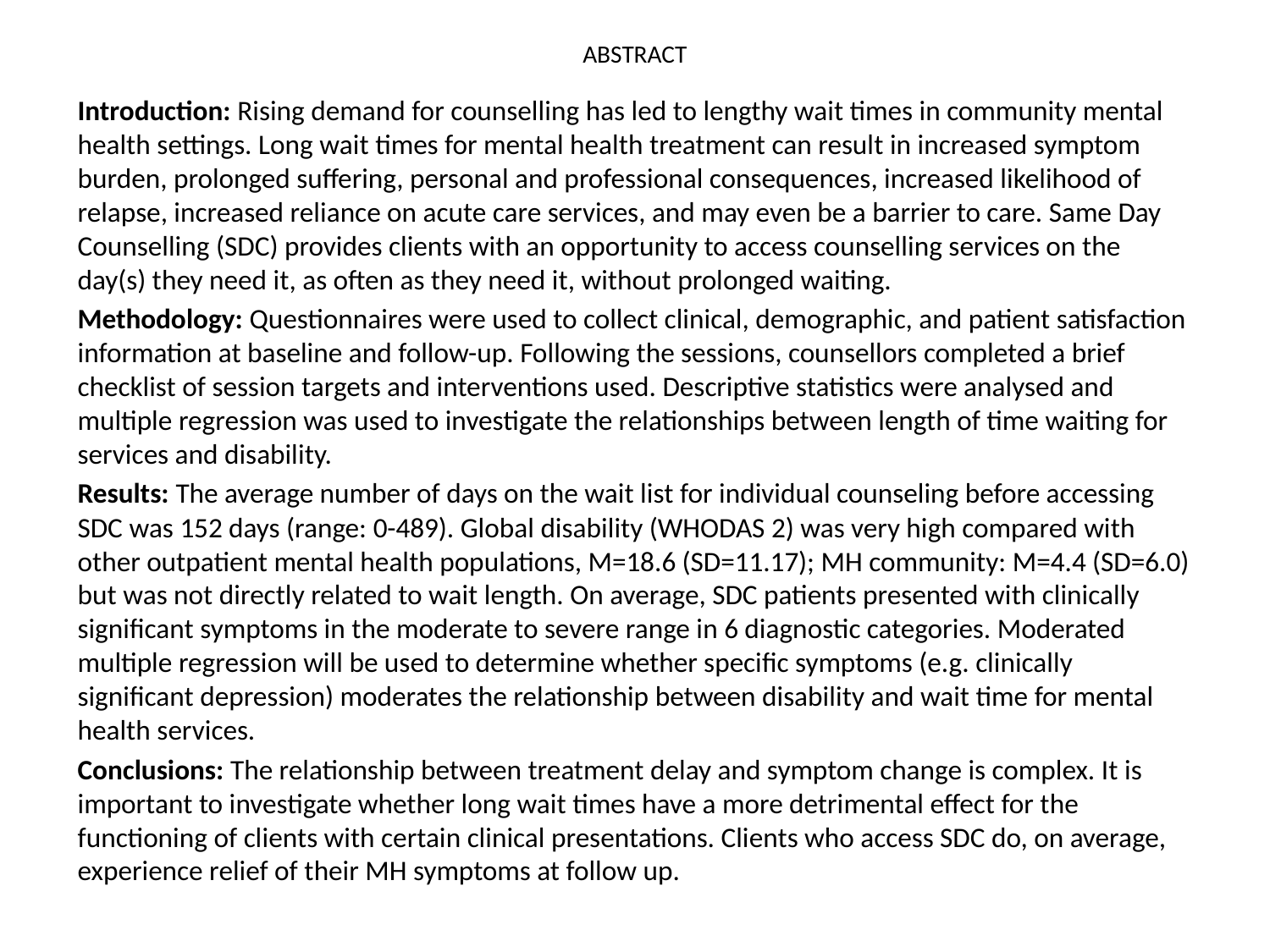

# ABSTRACT
Introduction: Rising demand for counselling has led to lengthy wait times in community mental health settings. Long wait times for mental health treatment can result in increased symptom burden, prolonged suffering, personal and professional consequences, increased likelihood of relapse, increased reliance on acute care services, and may even be a barrier to care. Same Day Counselling (SDC) provides clients with an opportunity to access counselling services on the day(s) they need it, as often as they need it, without prolonged waiting.
Methodology: Questionnaires were used to collect clinical, demographic, and patient satisfaction information at baseline and follow-up. Following the sessions, counsellors completed a brief checklist of session targets and interventions used. Descriptive statistics were analysed and multiple regression was used to investigate the relationships between length of time waiting for services and disability.
Results: The average number of days on the wait list for individual counseling before accessing SDC was 152 days (range: 0-489). Global disability (WHODAS 2) was very high compared with other outpatient mental health populations, M=18.6 (SD=11.17); MH community: M=4.4 (SD=6.0) but was not directly related to wait length. On average, SDC patients presented with clinically significant symptoms in the moderate to severe range in 6 diagnostic categories. Moderated multiple regression will be used to determine whether specific symptoms (e.g. clinically significant depression) moderates the relationship between disability and wait time for mental health services.
Conclusions: The relationship between treatment delay and symptom change is complex. It is important to investigate whether long wait times have a more detrimental effect for the functioning of clients with certain clinical presentations. Clients who access SDC do, on average, experience relief of their MH symptoms at follow up.